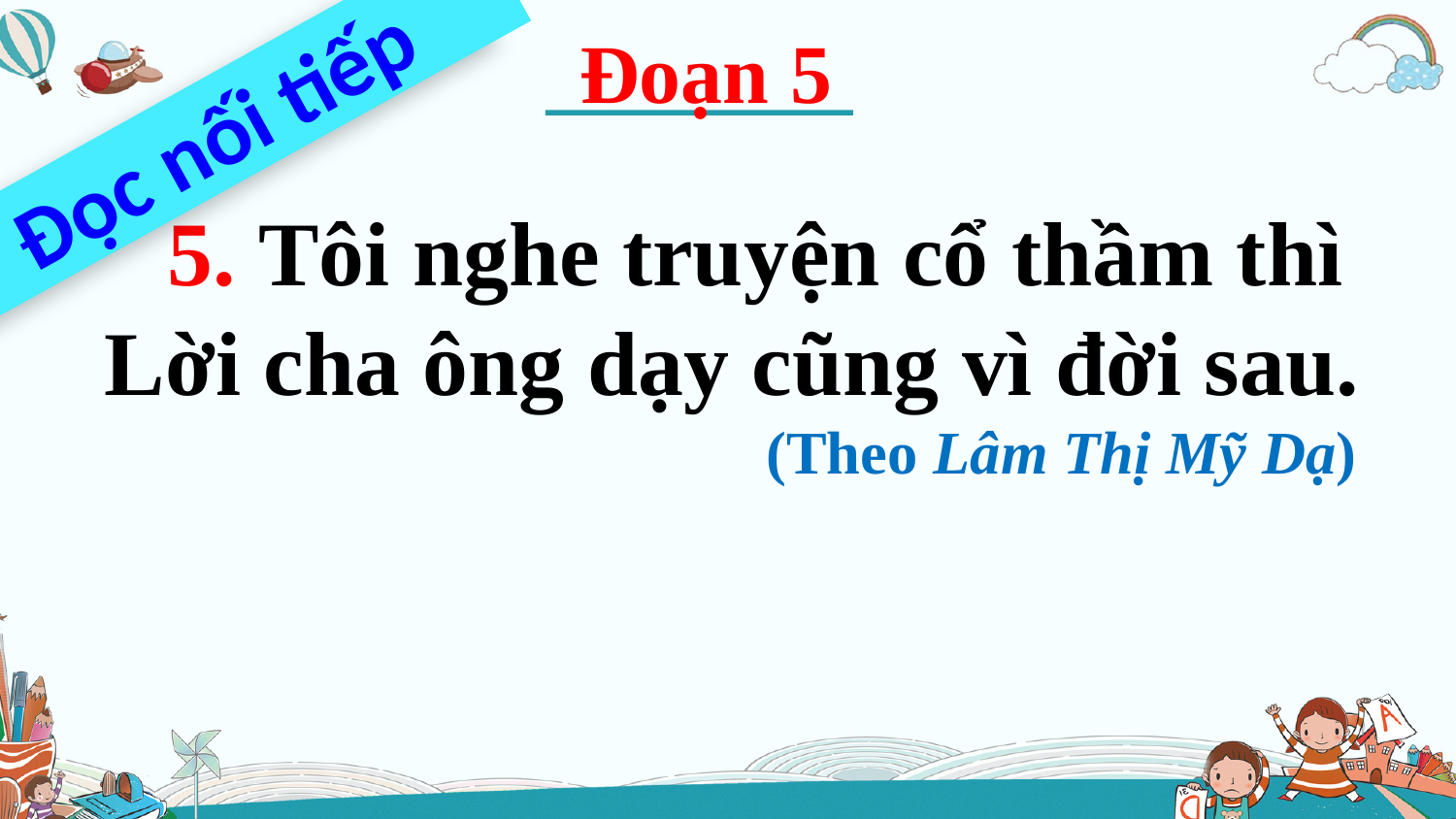

Đoạn 5
Đọc nối tiếp

    5. Tôi nghe truyện cổ thầm thì
  Lời cha ông dạy cũng vì đời sau.
                                              (Theo Lâm Thị Mỹ Dạ)